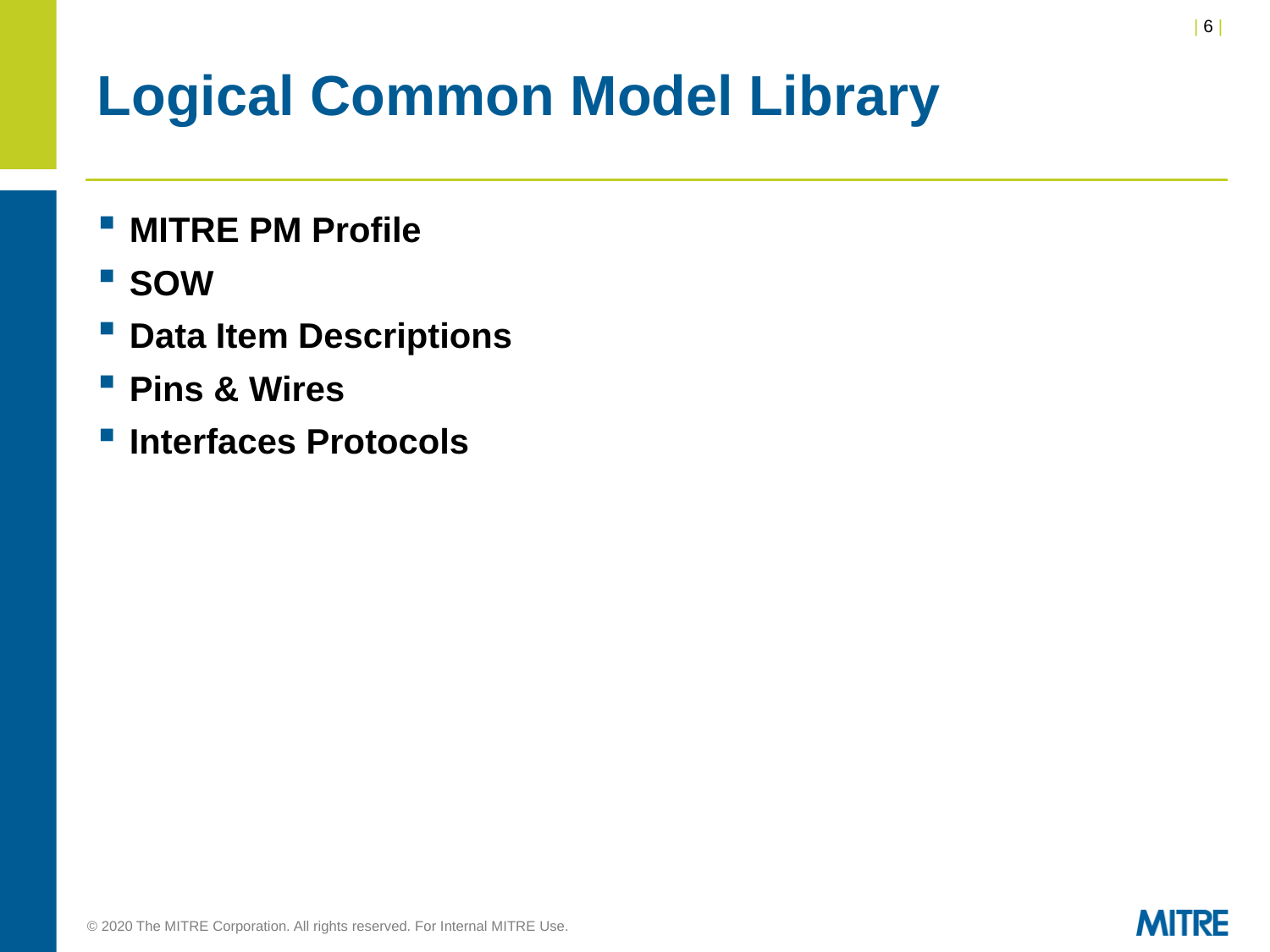

# Logical Common Model Library
MITRE PM Profile
SOW
Data Item Descriptions
Pins & Wires
Interfaces Protocols